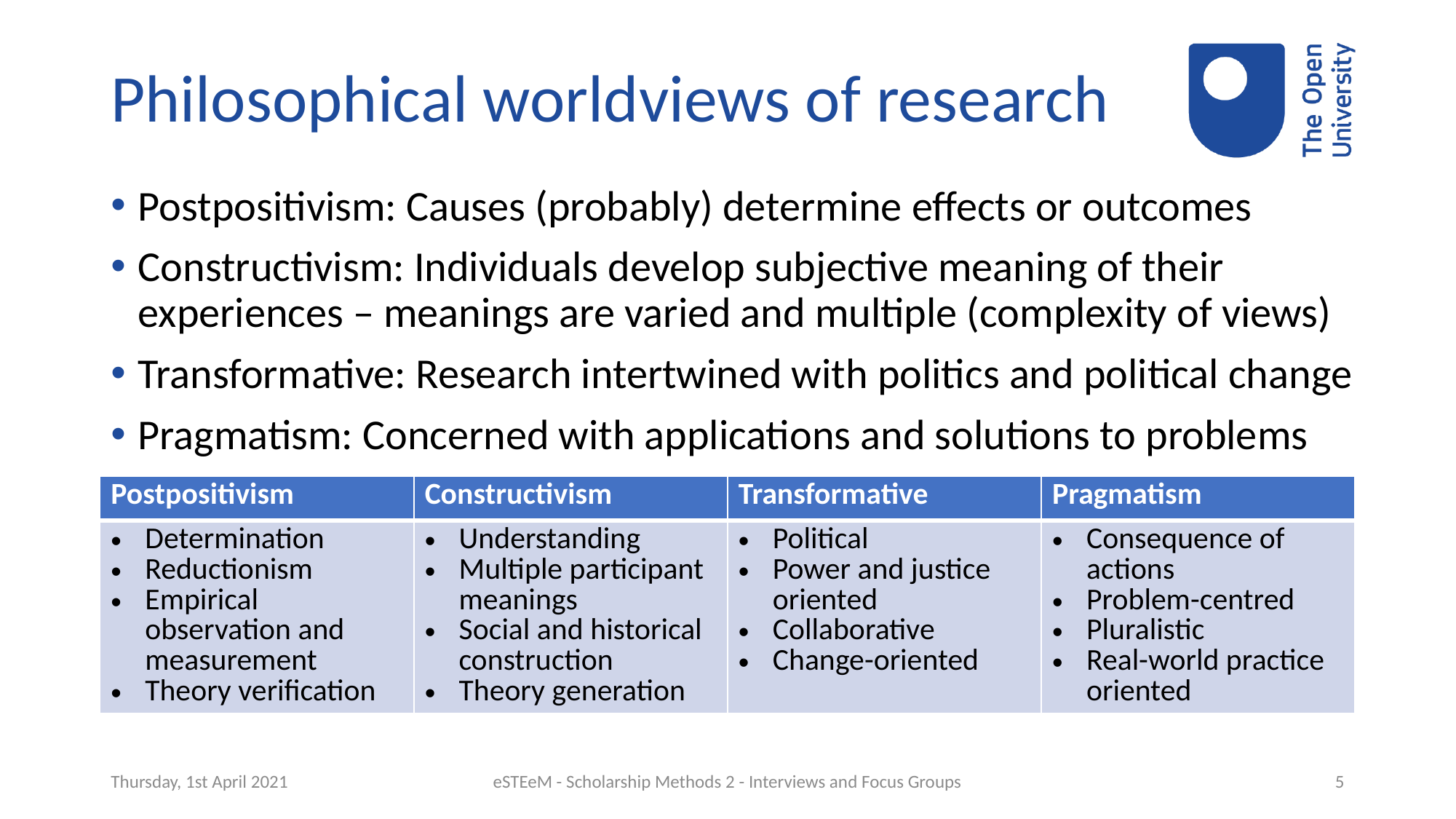

# Philosophical worldviews of research
Postpositivism: Causes (probably) determine effects or outcomes
Constructivism: Individuals develop subjective meaning of their experiences – meanings are varied and multiple (complexity of views)
Transformative: Research intertwined with politics and political change
Pragmatism: Concerned with applications and solutions to problems
| Postpositivism | Constructivism | Transformative | Pragmatism |
| --- | --- | --- | --- |
| Determination Reductionism Empirical observation and measurement Theory verification | Understanding Multiple participant meanings Social and historical construction Theory generation | Political Power and justice oriented Collaborative Change-oriented | Consequence of actions Problem-centred Pluralistic Real-world practice oriented |
Thursday, 1st April 2021
eSTEeM - Scholarship Methods 2 - Interviews and Focus Groups
5